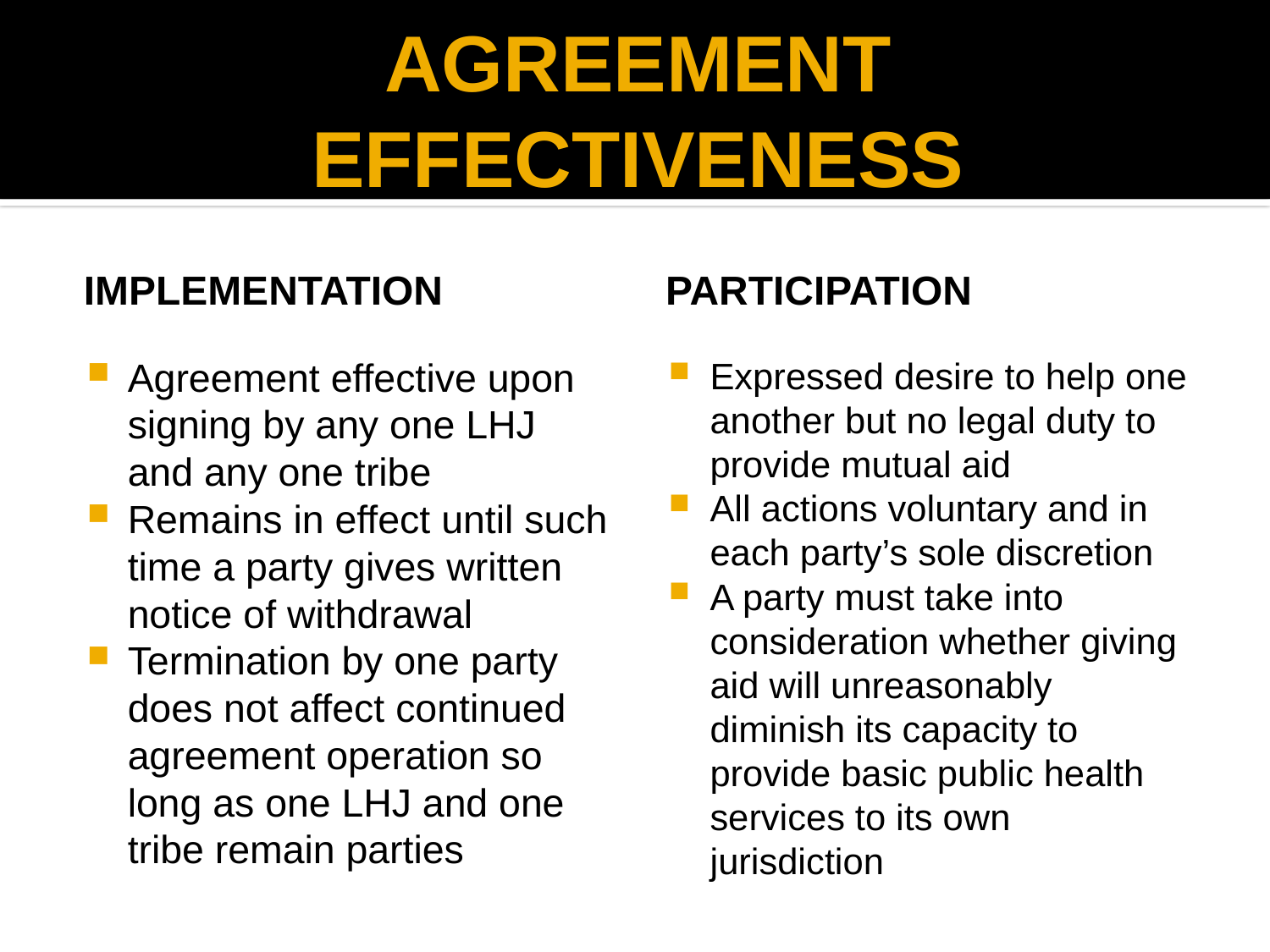

# AGREEMENT EFFECTIVENESS
IMPLEMENTATION
PARTICIPATION
Agreement effective upon signing by any one LHJ and any one tribe
Remains in effect until such time a party gives written notice of withdrawal
Termination by one party does not affect continued agreement operation so long as one LHJ and one tribe remain parties
Expressed desire to help one another but no legal duty to provide mutual aid
All actions voluntary and in each party’s sole discretion
A party must take into consideration whether giving aid will unreasonably diminish its capacity to provide basic public health services to its own jurisdiction